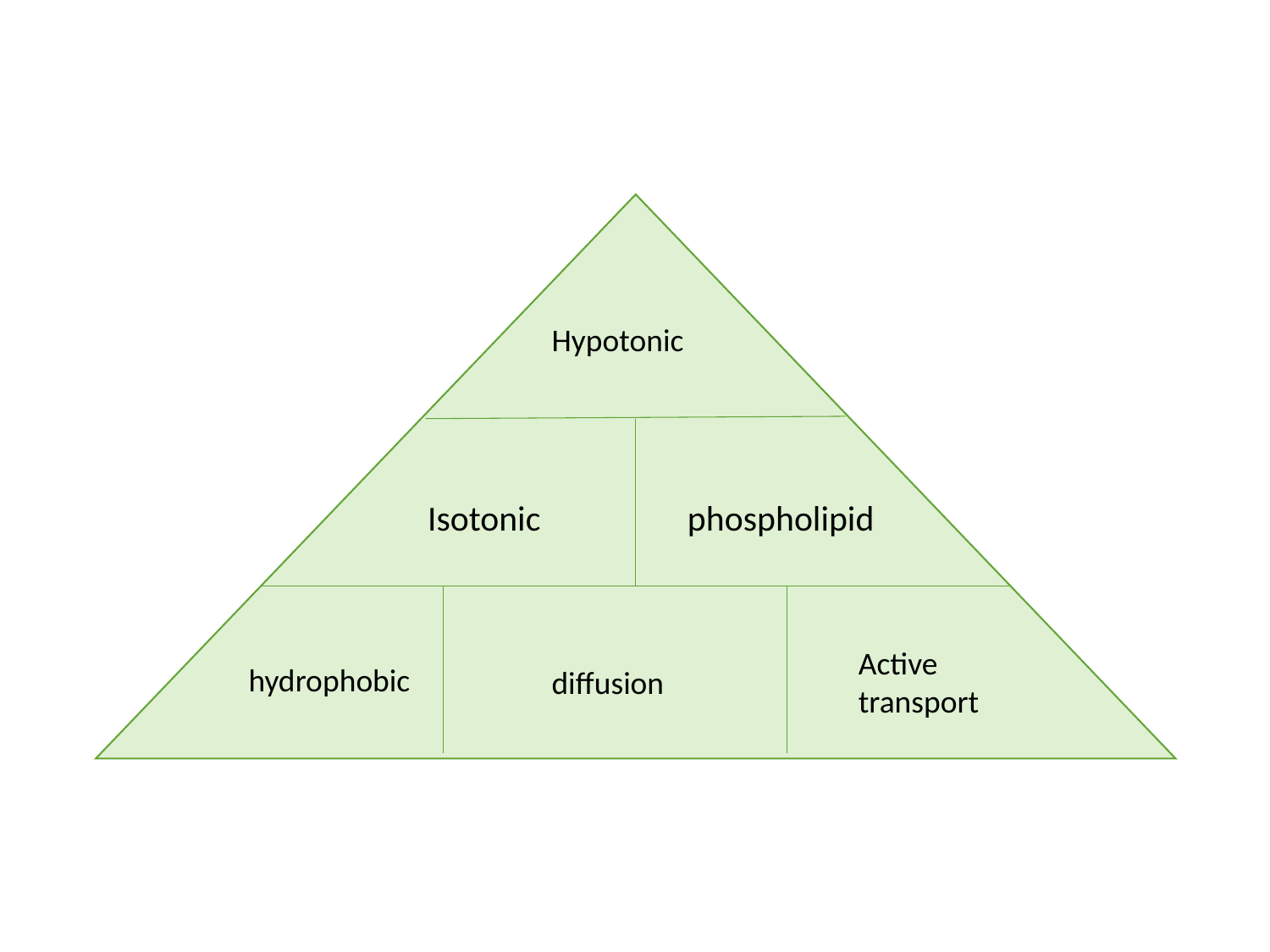

Hypotonic
Isotonic
phospholipid
Active transport
hydrophobic
diffusion